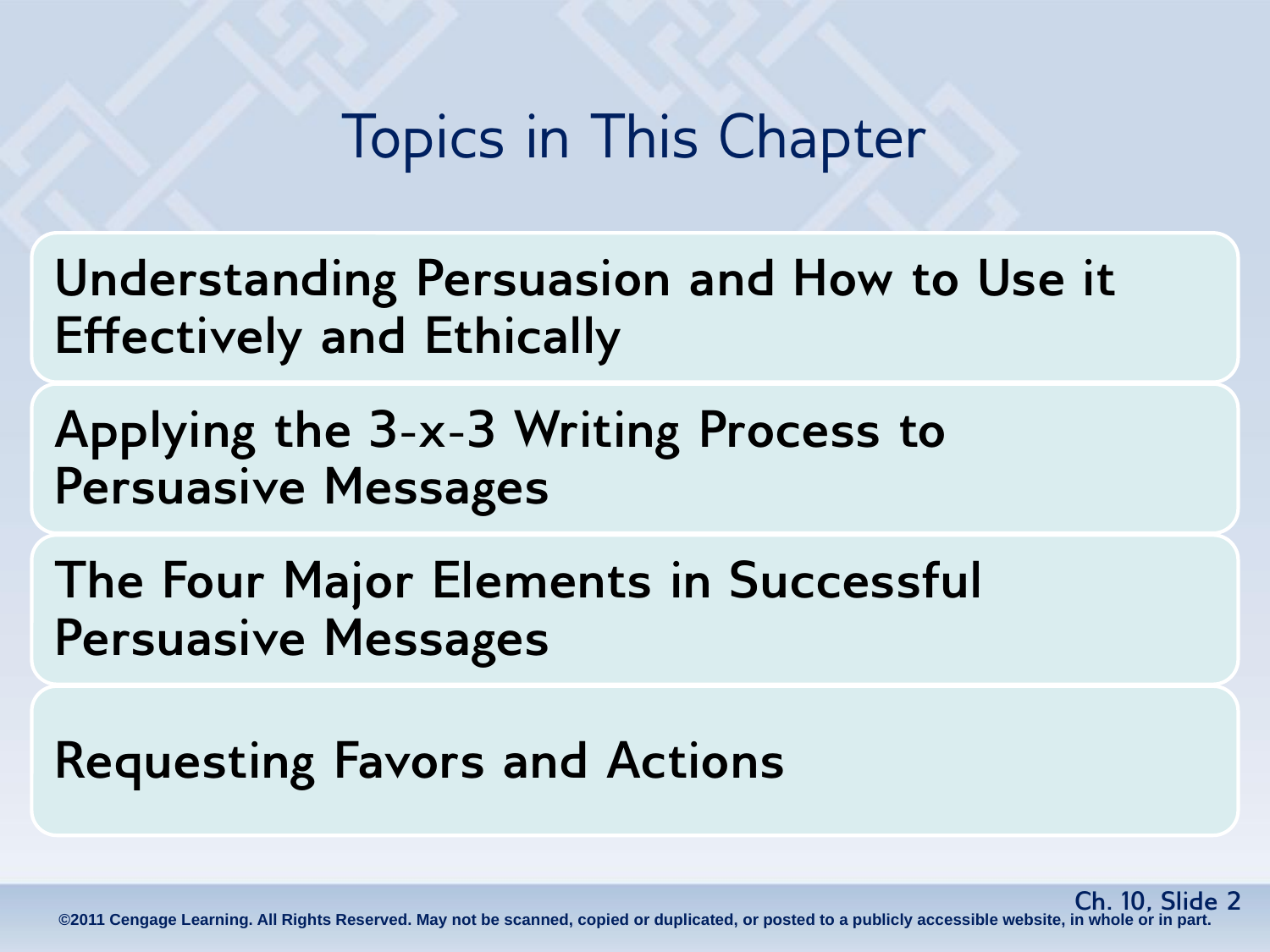

# Topics in This Chapter
Understanding Persuasion and How to Use it Effectively and Ethically
Applying the 3-x-3 Writing Process to Persuasive Messages
The Four Major Elements in Successful Persuasive Messages
Requesting Favors and Actions